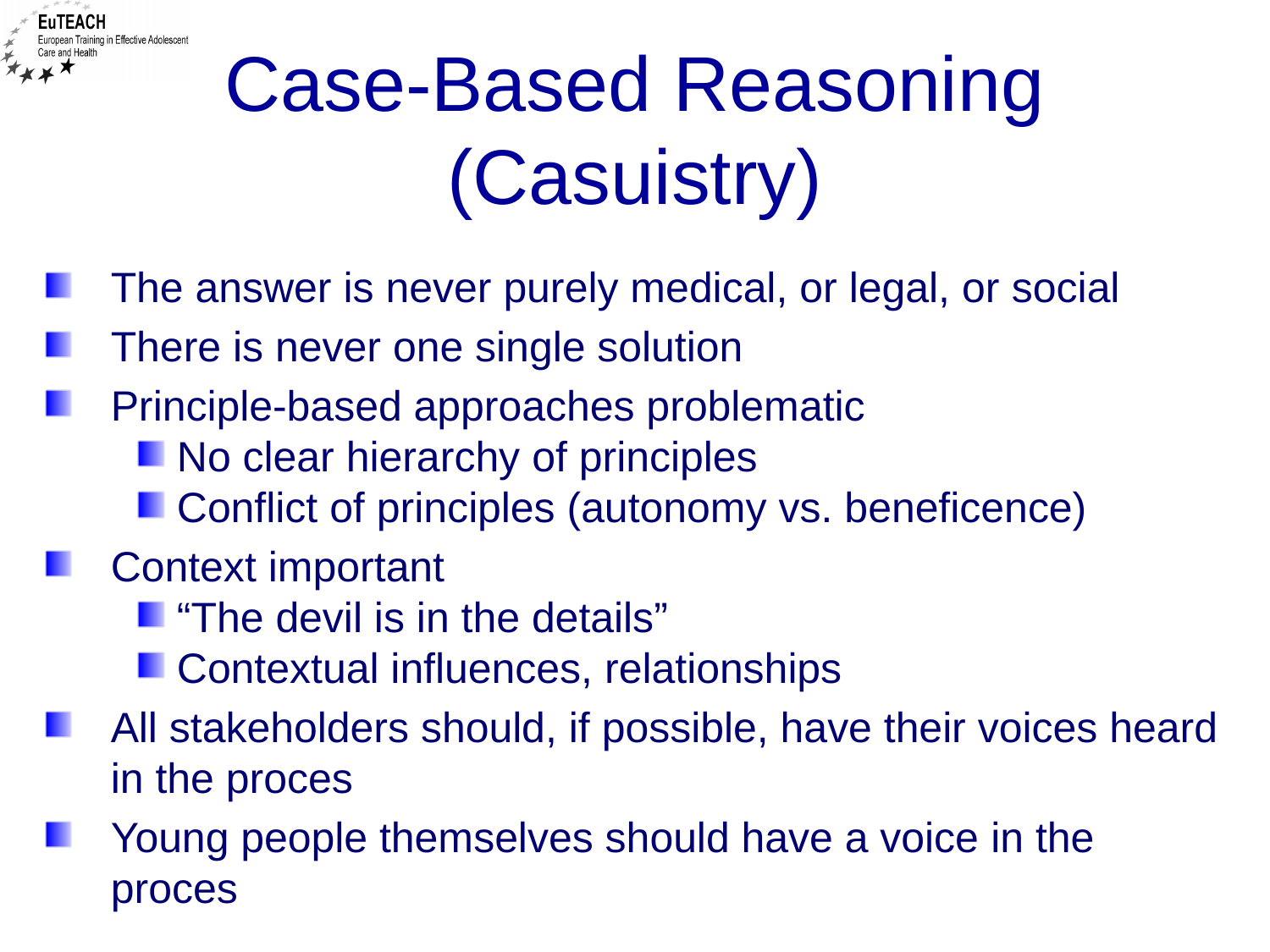

# Case-Based Reasoning (Casuistry)
The answer is never purely medical, or legal, or social
There is never one single solution
Principle-based approaches problematic
No clear hierarchy of principles
Conflict of principles (autonomy vs. beneficence)
Context important
“The devil is in the details”
Contextual influences, relationships
All stakeholders should, if possible, have their voices heard in the proces
Young people themselves should have a voice in the proces